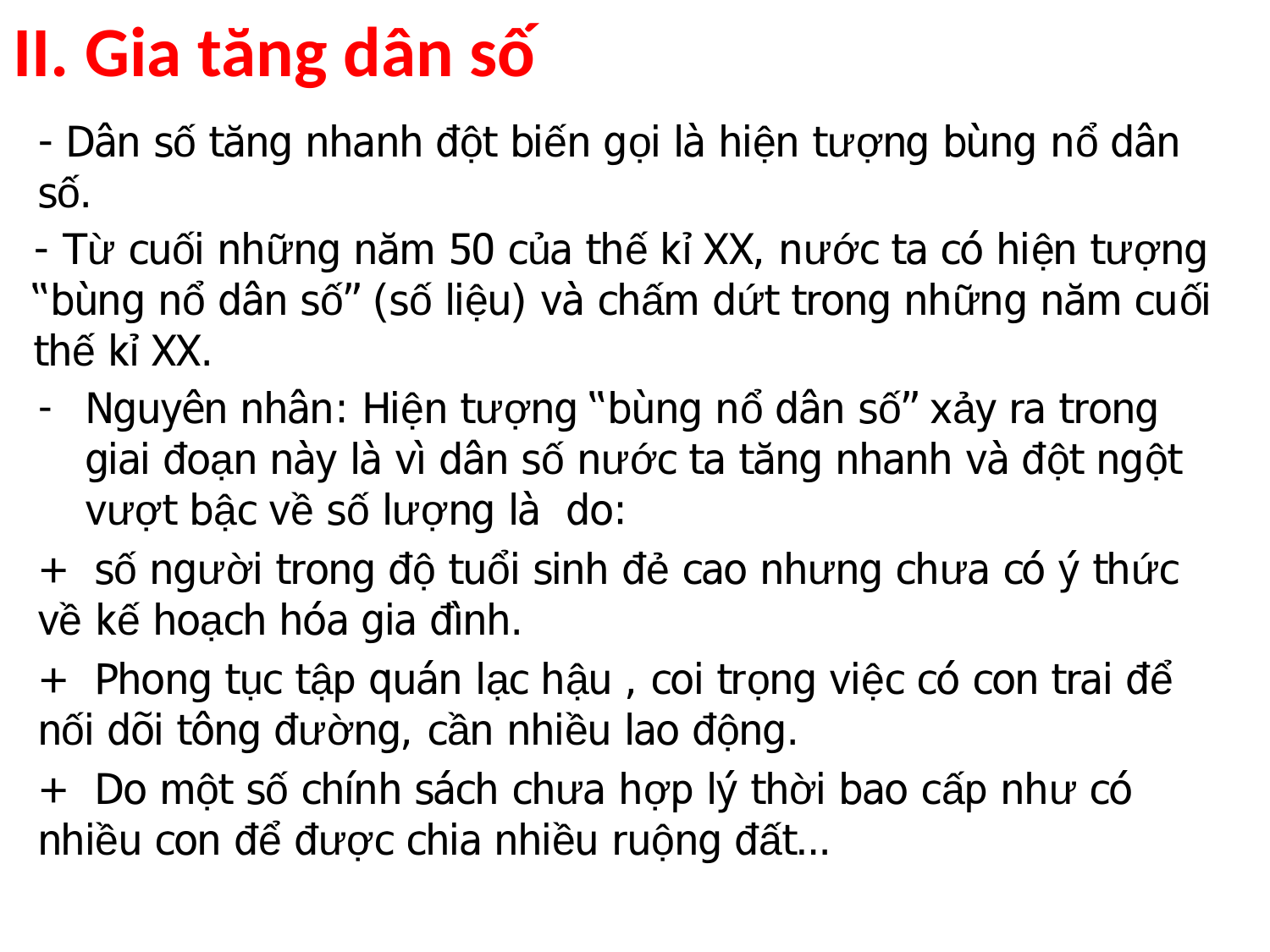

II. Gia tăng dân số
# - Dân số tăng nhanh đột biến gọi là hiện tượng bùng nổ dân số.
- Từ cuối những năm 50 của thế kỉ XX, nước ta có hiện tượng “bùng nổ dân số” (số liệu) và chấm dứt trong những năm cuối thế kỉ XX.
Nguyên nhân: Hiện tượng “bùng nổ dân số” xảy ra trong giai đoạn này là vì dân số nước ta tăng nhanh và đột ngột vượt bậc về số lượng là  do:
+  số người trong độ tuổi sinh đẻ cao nhưng chưa có ý thức về kế hoạch hóa gia đình.
+  Phong tục tập quán lạc hậu , coi trọng việc có con trai để nối dõi tông đường, cần nhiều lao động.
+  Do một số chính sách chưa hợp lý thời bao cấp như có nhiều con để được chia nhiều ruộng đất…